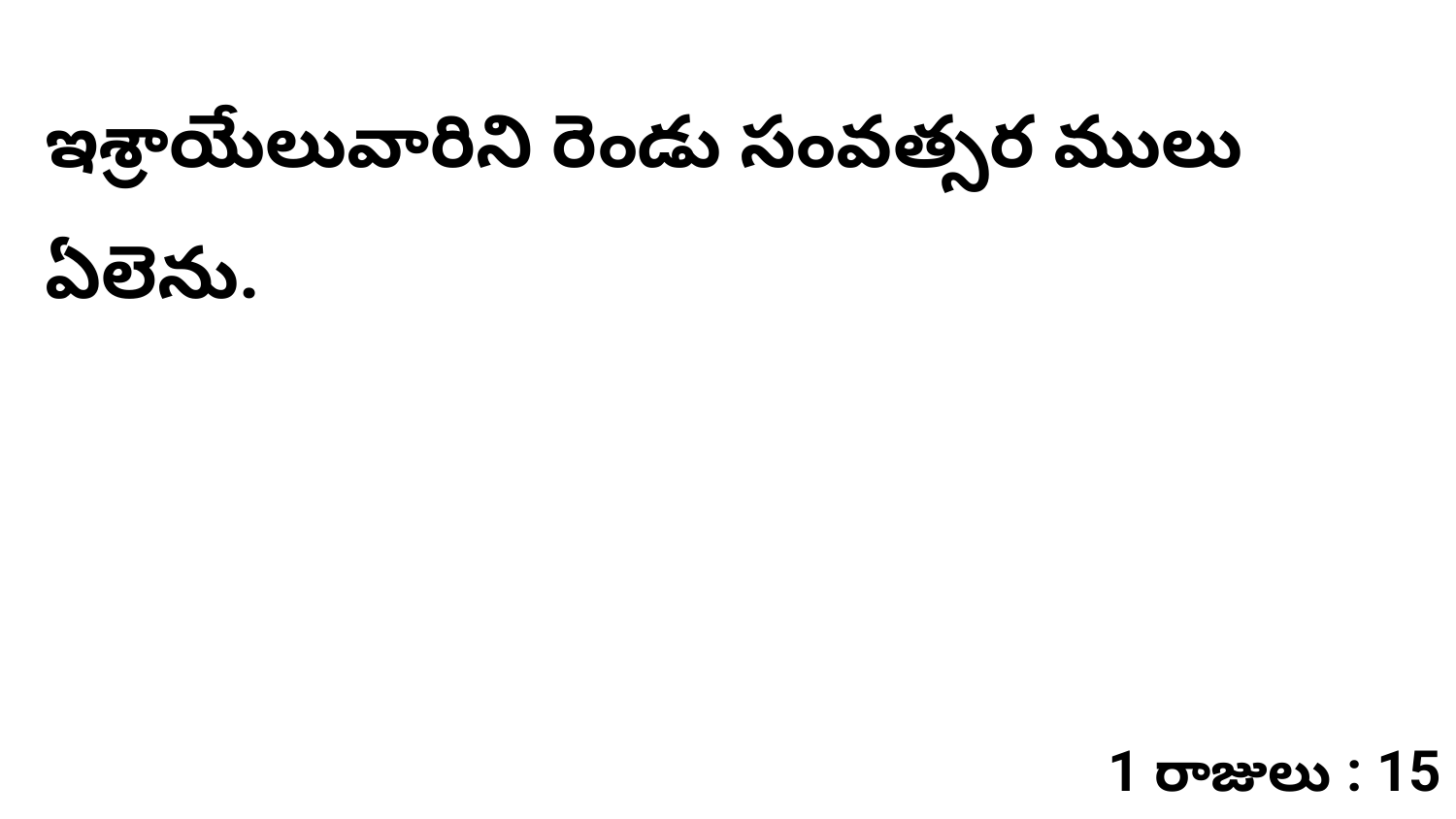

ఇశ్రాయేలువారిని రెండు సంవత్సర ములు ఏలెను.
1 రాజులు : 15